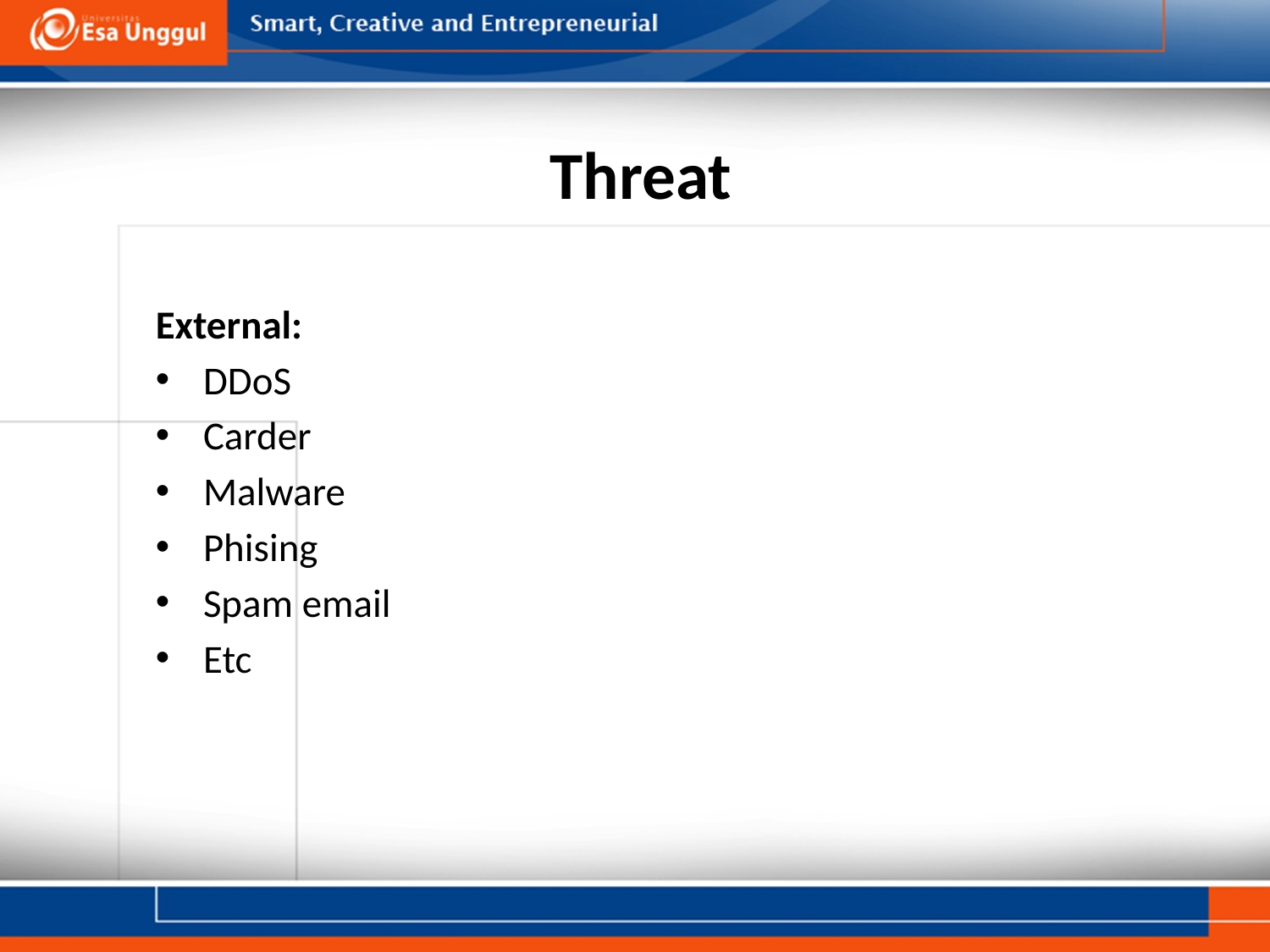

# Threat
External:
DDoS
Carder
Malware
Phising
Spam email
Etc